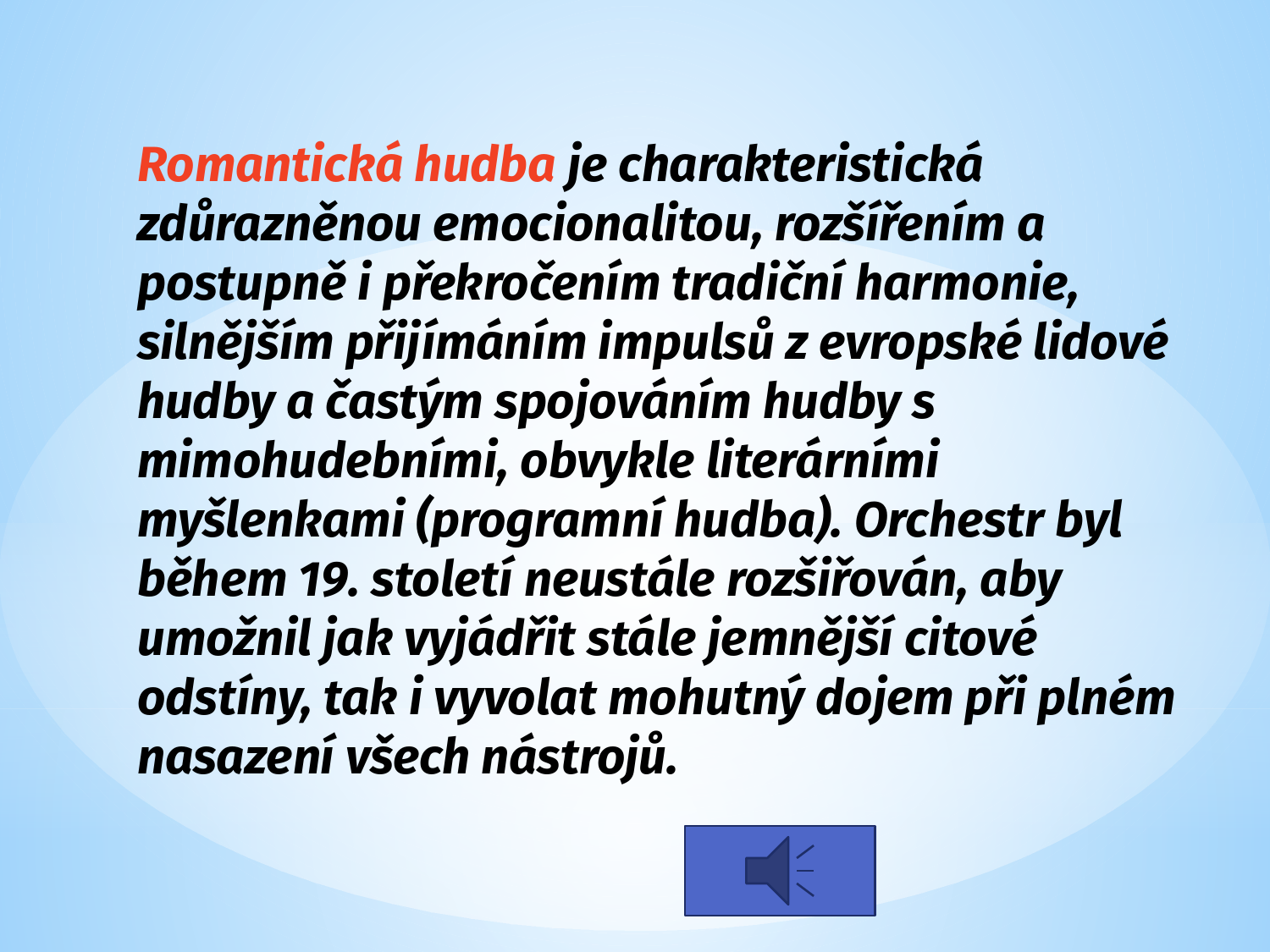

Romantická hudba je charakteristická zdůrazněnou emocionalitou, rozšířením a postupně i překročením tradiční harmonie, silnějším přijímáním impulsů z evropské lidové hudby a častým spojováním hudby s mimohudebními, obvykle literárními myšlenkami (programní hudba). Orchestr byl během 19. století neustále rozšiřován, aby umožnil jak vyjádřit stále jemnější citové odstíny, tak i vyvolat mohutný dojem při plném nasazení všech nástrojů.